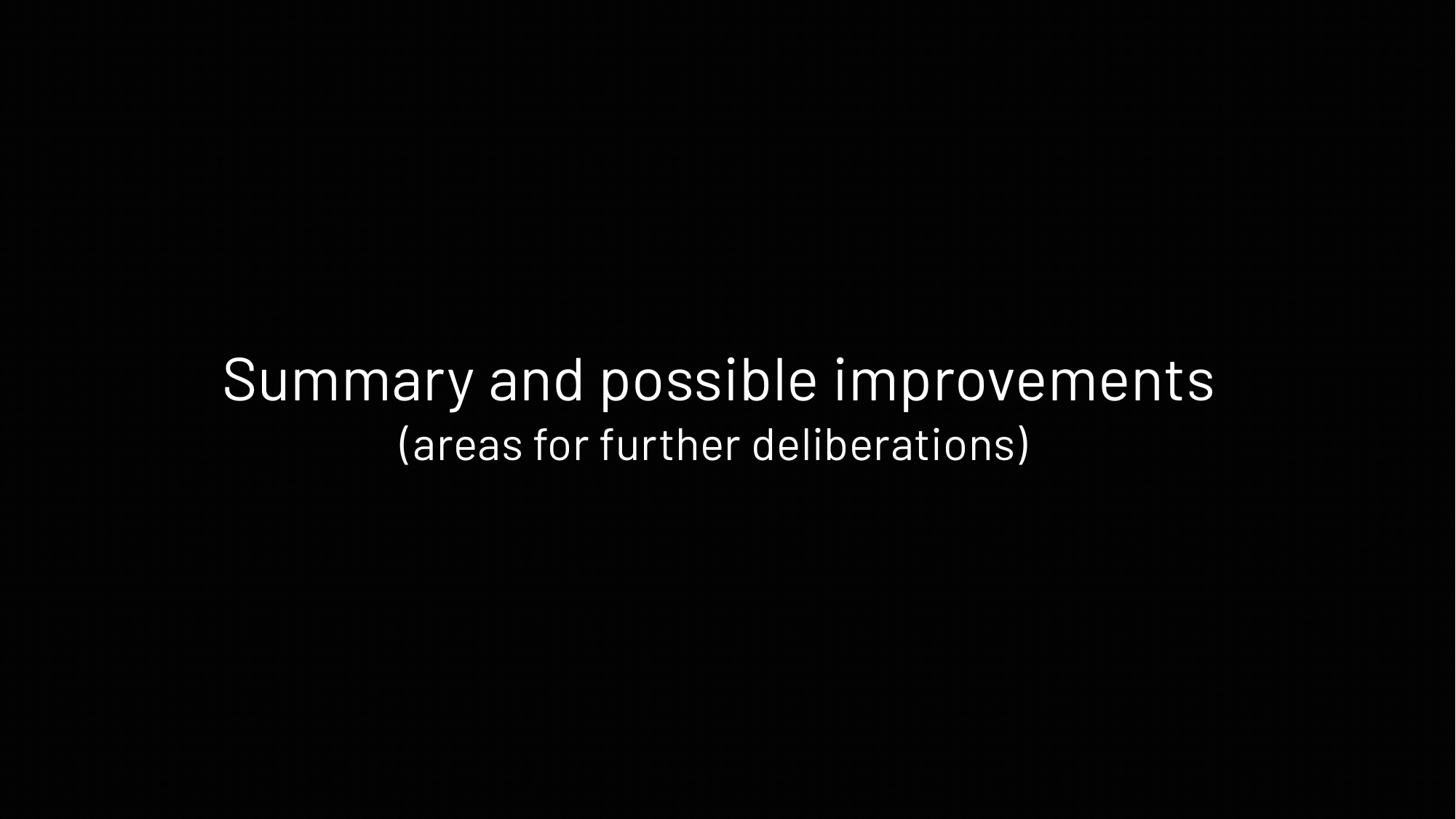

Summary and possible improvements
(areas for further deliberations)